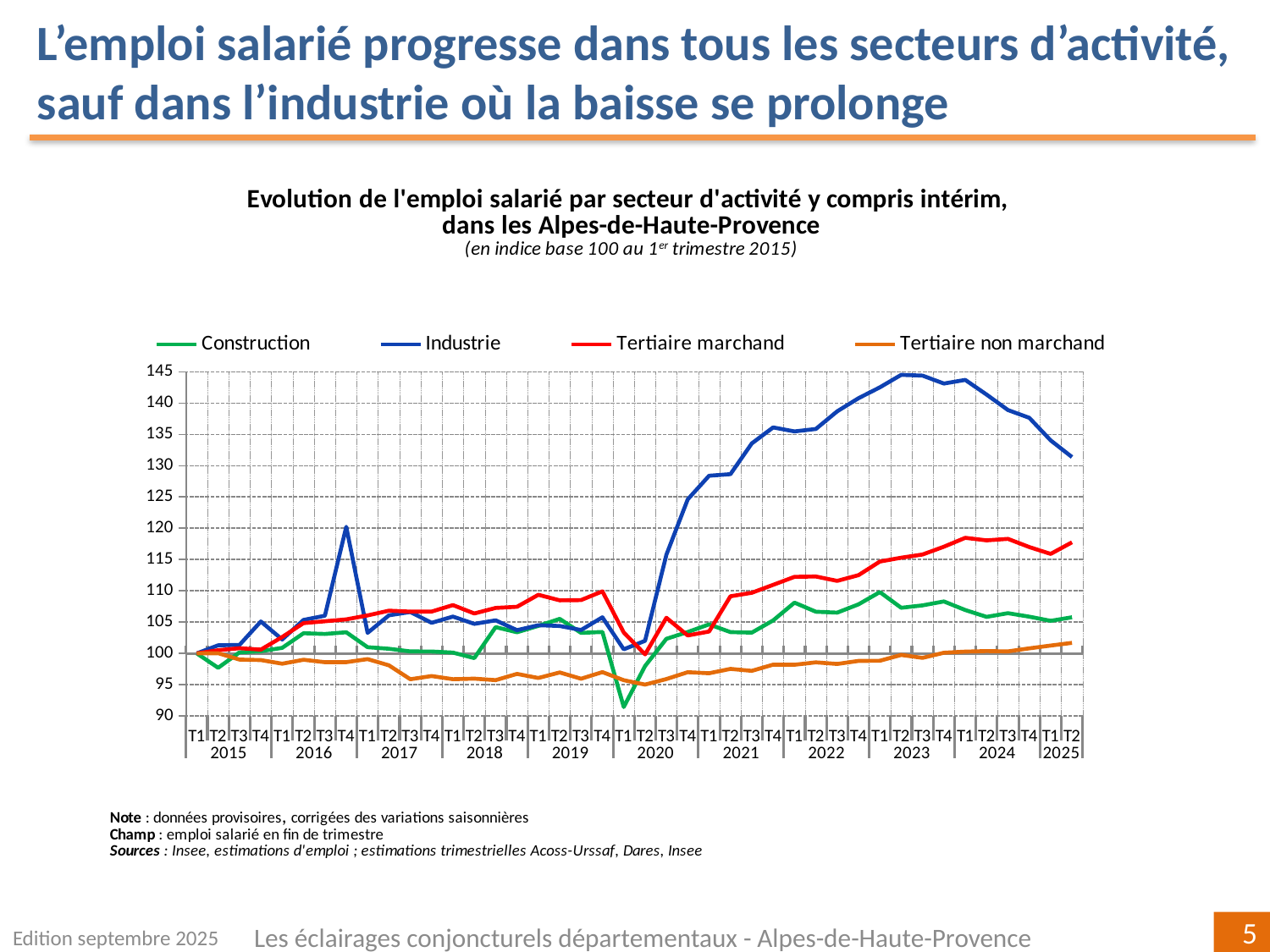

L’emploi salarié progresse dans tous les secteurs d’activité, sauf dans l’industrie où la baisse se prolonge

### Chart

| Category | Construction  | Industrie  | Tertiaire marchand  | Tertiaire non marchand  |
|---|---|---|---|---|
| T1 | 100.0 | 100.0 | 100.0 | 100.0 |
| T2 | 97.7018925763546 | 101.29629035526126 | 100.50928838440045 | 100.02944889555732 |
| T3 | 100.16804148052219 | 101.36037309404679 | 100.83090726832296 | 99.00899930082609 |
| T4 | 100.34971890592577 | 105.10181815886368 | 100.60449162079425 | 98.94221109275675 |
| T1 | 100.88986205746832 | 102.2179151096554 | 102.62182993922077 | 98.35378720163605 |
| T2 | 103.22421885355925 | 105.34703678340472 | 104.84350848570854 | 98.98704650770597 |
| T3 | 103.110547751717 | 106.02394230684311 | 105.1362451653203 | 98.5979128929024 |
| T4 | 103.38037121383914 | 120.22440077877106 | 105.4395146040723 | 98.60646102418656 |
| T1 | 100.98940213979364 | 103.27992847741467 | 106.07249908823961 | 99.0922274596674 |
| T2 | 100.74362547406422 | 106.08723359822933 | 106.82984623271406 | 98.09098581436966 |
| T3 | 100.31827658089651 | 106.62340708863458 | 106.67589681286526 | 95.87361884413014 |
| T4 | 100.30268565646512 | 104.88736099086158 | 106.68339799500623 | 96.38505127275803 |
| T1 | 100.12893166590591 | 105.88541477069597 | 107.72394534011185 | 95.88385826944148 |
| T2 | 99.24834764450114 | 104.71708805580316 | 106.37950457078685 | 95.97266471820775 |
| T3 | 104.20301273388202 | 105.28673972872068 | 107.26895781887313 | 95.7327463560072 |
| T4 | 103.37605307521574 | 103.7159141385507 | 107.45379076438665 | 96.72946313555191 |
| T1 | 104.39738597700705 | 104.50658393333347 | 109.36396294696216 | 96.07428961751377 |
| T2 | 105.51994208047184 | 104.3837394435172 | 108.47754997157175 | 96.95944101660442 |
| T3 | 103.28119432625844 | 103.73427084894817 | 108.51736195327015 | 95.95006344009566 |
| T4 | 103.42670158557341 | 105.77542001235321 | 109.92204470722969 | 97.01315817322052 |
| T1 | 91.42245564838612 | 100.6565742468142 | 103.3489280639153 | 95.71970963100203 |
| T2 | 97.97987887637954 | 102.01124394875907 | 99.84358989840003 | 95.01573376923929 |
| T3 | 102.33106400393626 | 115.77097258665681 | 105.69428823420101 | 95.90603296644105 |
| T4 | 103.41878471139823 | 124.61745119768143 | 102.86413409181885 | 96.9962991105523 |
| T1 | 104.64092231336181 | 128.38673352835735 | 103.49489151594831 | 96.83252348073036 |
| T2 | 103.40473718181077 | 128.64406640041435 | 109.13115564271247 | 97.52710540933815 |
| T3 | 103.32132300107804 | 133.5568791370549 | 109.68452050621593 | 97.21696273437338 |
| T4 | 105.26831394688769 | 136.1062341309751 | 110.9556938440068 | 98.20238260443925 |
| T1 | 108.1107477920982 | 135.46921244574742 | 112.23305905313543 | 98.19246155107133 |
| T2 | 106.65884767035236 | 135.86204082008763 | 112.28714856374735 | 98.57002885176611 |
| T3 | 106.51937431894609 | 138.6782040257225 | 111.59007919288409 | 98.3139525940272 |
| T4 | 107.84265394707666 | 140.7770624970465 | 112.50335749130637 | 98.80700252609132 |
| T1 | 109.79595517499338 | 142.51142364470059 | 114.6784779926308 | 98.83001950371956 |
| T2 | 107.29287739588847 | 144.50791594662897 | 115.29266536871276 | 99.75047290128082 |
| T3 | 107.67804686036054 | 144.39184464874256 | 115.80262901700418 | 99.2885114703028 |
| T4 | 108.30314301521229 | 143.11757449799444 | 117.04753773715699 | 100.1061828422867 |
| T1 | 106.93086245882293 | 143.70589756980857 | 118.4717206607868 | 100.28523892224783 |
| T2 | 105.83552045544884 | 141.35193332948023 | 118.06027661029239 | 100.37637365056449 |
| T3 | 106.42576382118519 | 138.88878200846327 | 118.30189815121004 | 100.31680112976392 |
| T4 | 105.87325102039647 | 137.63888905544755 | 116.99541555883219 | 100.80387309372716 |
| T1 | 105.20893311040724 | 134.04363166059485 | 115.90047546554516 | 101.25595541346617 |
| T2 | 105.77120652951287 | 131.37463882588776 | 117.75305701004221 | 101.6866398302199 |
Edition septembre 2025
Les éclairages conjoncturels départementaux - Alpes-de-Haute-Provence
5